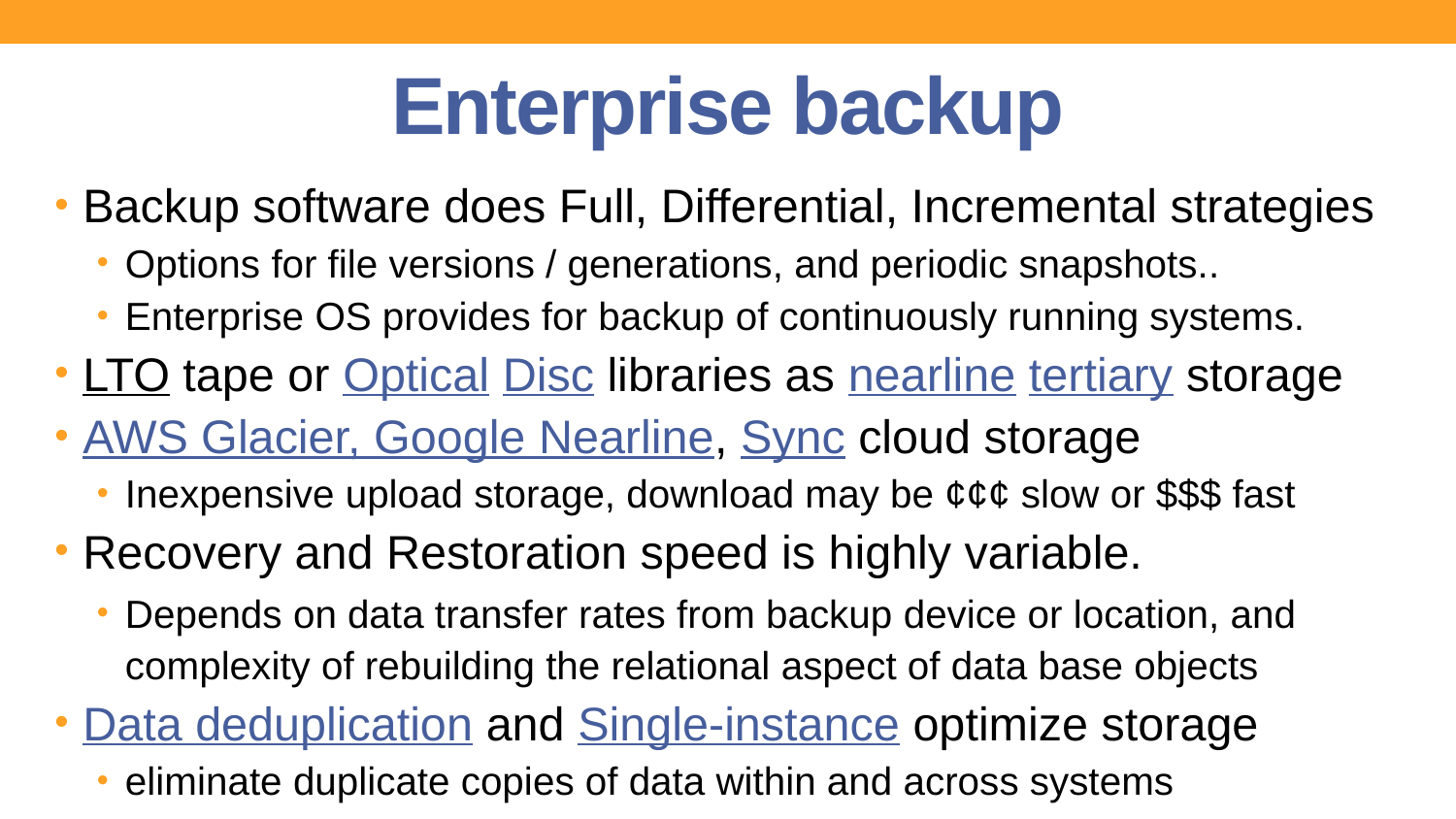

# Enterprise backup
Backup software does Full, Differential, Incremental strategies
Options for file versions / generations, and periodic snapshots..
Enterprise OS provides for backup of continuously running systems.
LTO tape or Optical Disc libraries as nearline tertiary storage
AWS Glacier, Google Nearline, Sync cloud storage
Inexpensive upload storage, download may be ¢¢¢ slow or $$$ fast
Recovery and Restoration speed is highly variable.
Depends on data transfer rates from backup device or location, and complexity of rebuilding the relational aspect of data base objects
Data deduplication and Single-instance optimize storage
eliminate duplicate copies of data within and across systems